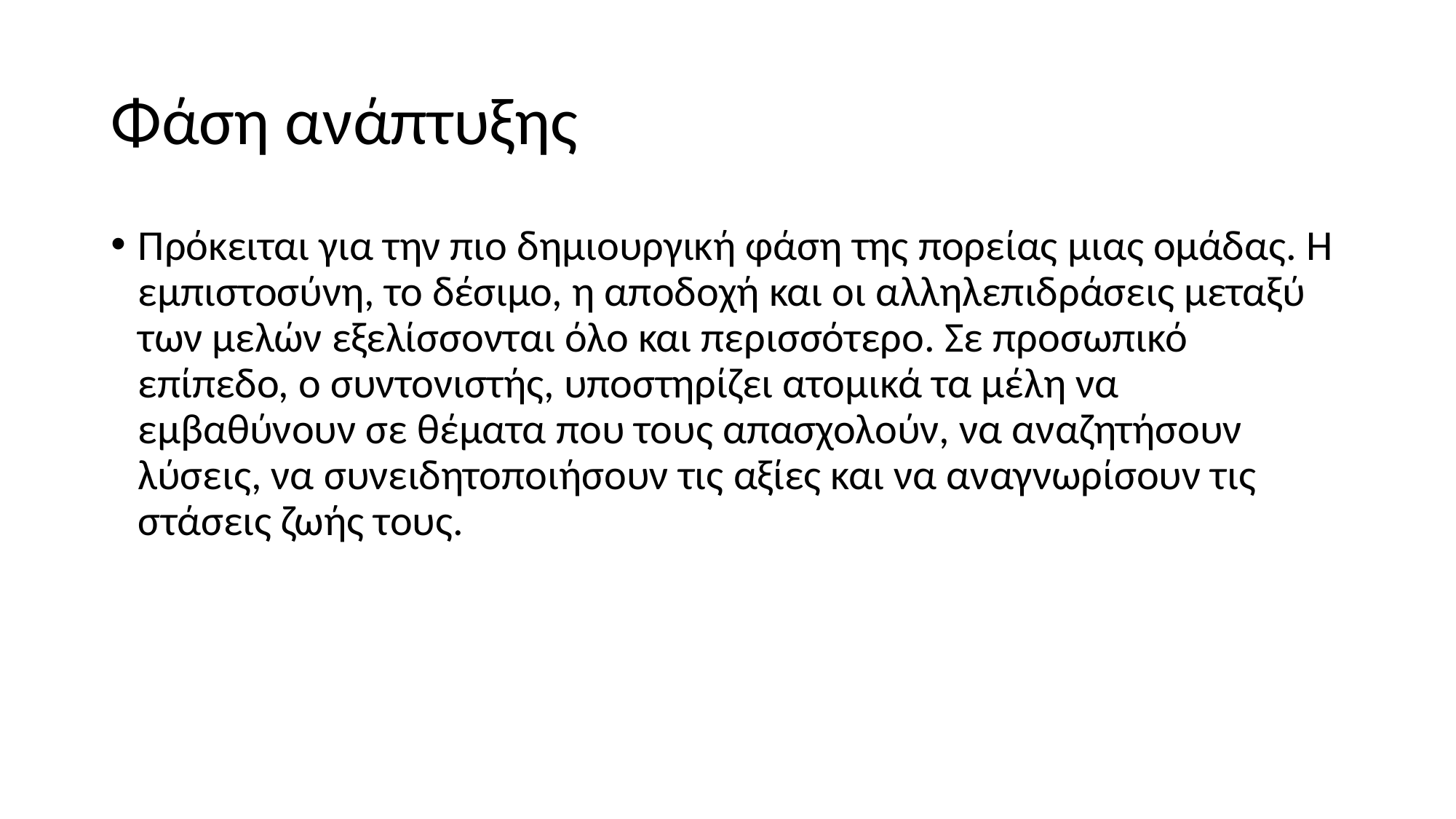

# Φάση ανάπτυξης
Πρόκειται για την πιο δημιουργική φάση της πορείας μιας ομάδας. Η εμπιστοσύνη, το δέσιμο, η αποδοχή και οι αλληλεπιδράσεις μεταξύ των μελών εξελίσσονται όλο και περισσότερο. Σε προσωπικό επίπεδο, ο συντονιστής, υποστηρίζει ατομικά τα μέλη να εμβαθύνουν σε θέματα που τους απασχολούν, να αναζητήσουν λύσεις, να συνειδητοποιήσουν τις αξίες και να αναγνωρίσουν τις στάσεις ζωής τους.